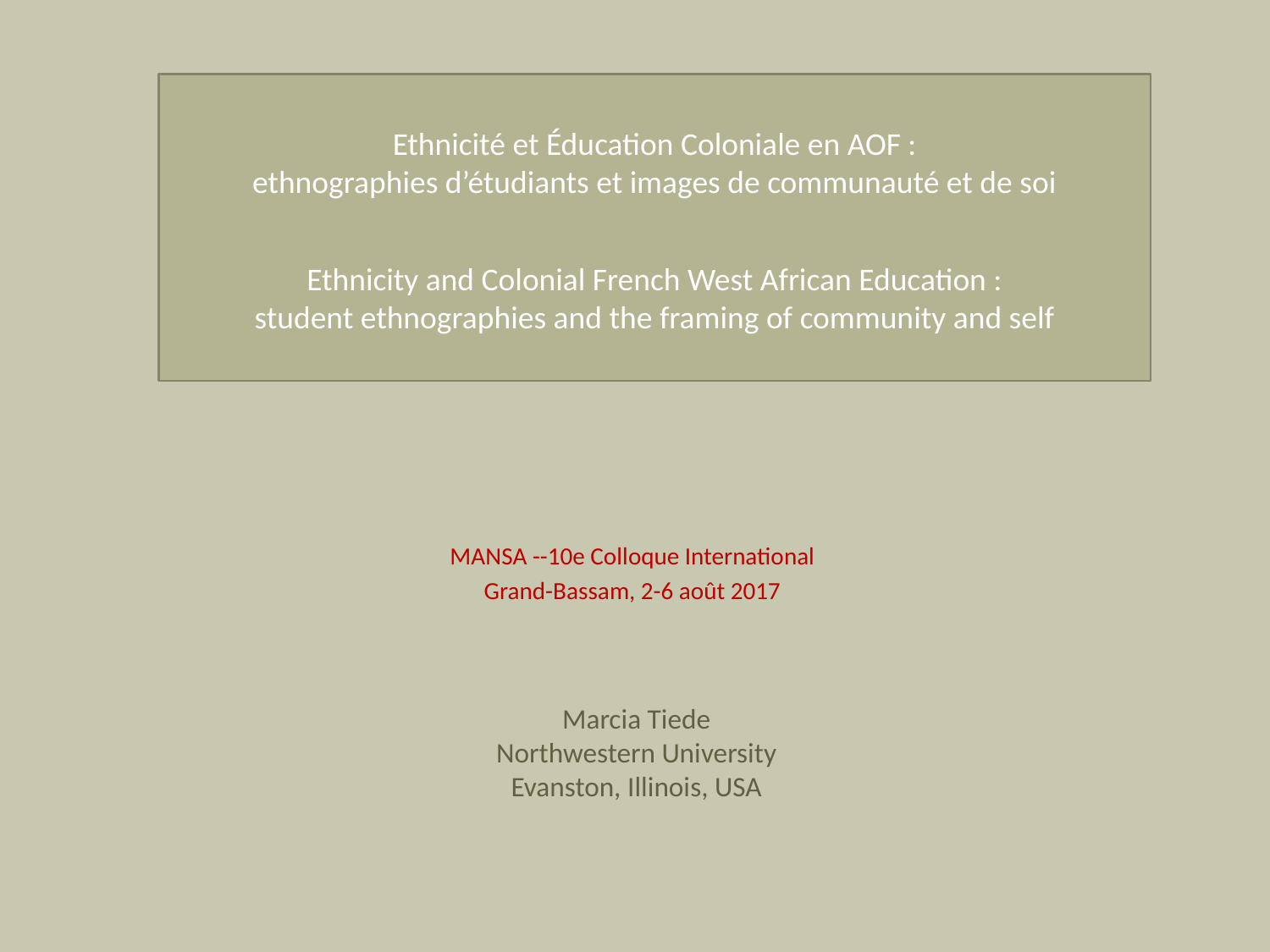

# Ethnicité et Éducation Coloniale en AOF : ethnographies d’étudiants et images de communauté et de soi Ethnicity and Colonial French West African Education : student ethnographies and the framing of community and self

MANSA --10e Colloque International
Grand-Bassam, 2-6 août 2017

Marcia Tiede
Northwestern University
Evanston, Illinois, USA